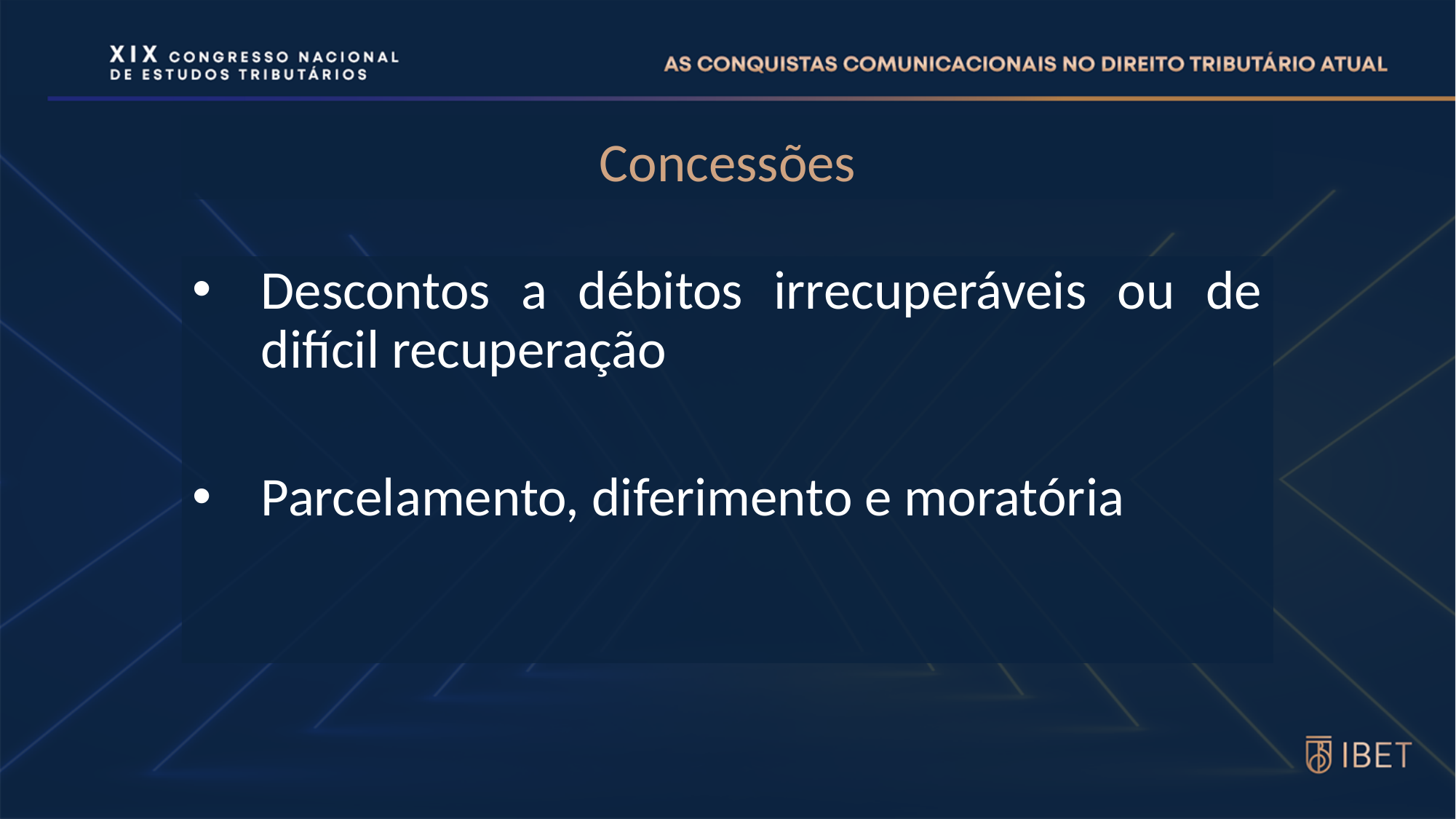

# Concessões
Descontos a débitos irrecuperáveis ou de difícil recuperação

Parcelamento, diferimento e moratória